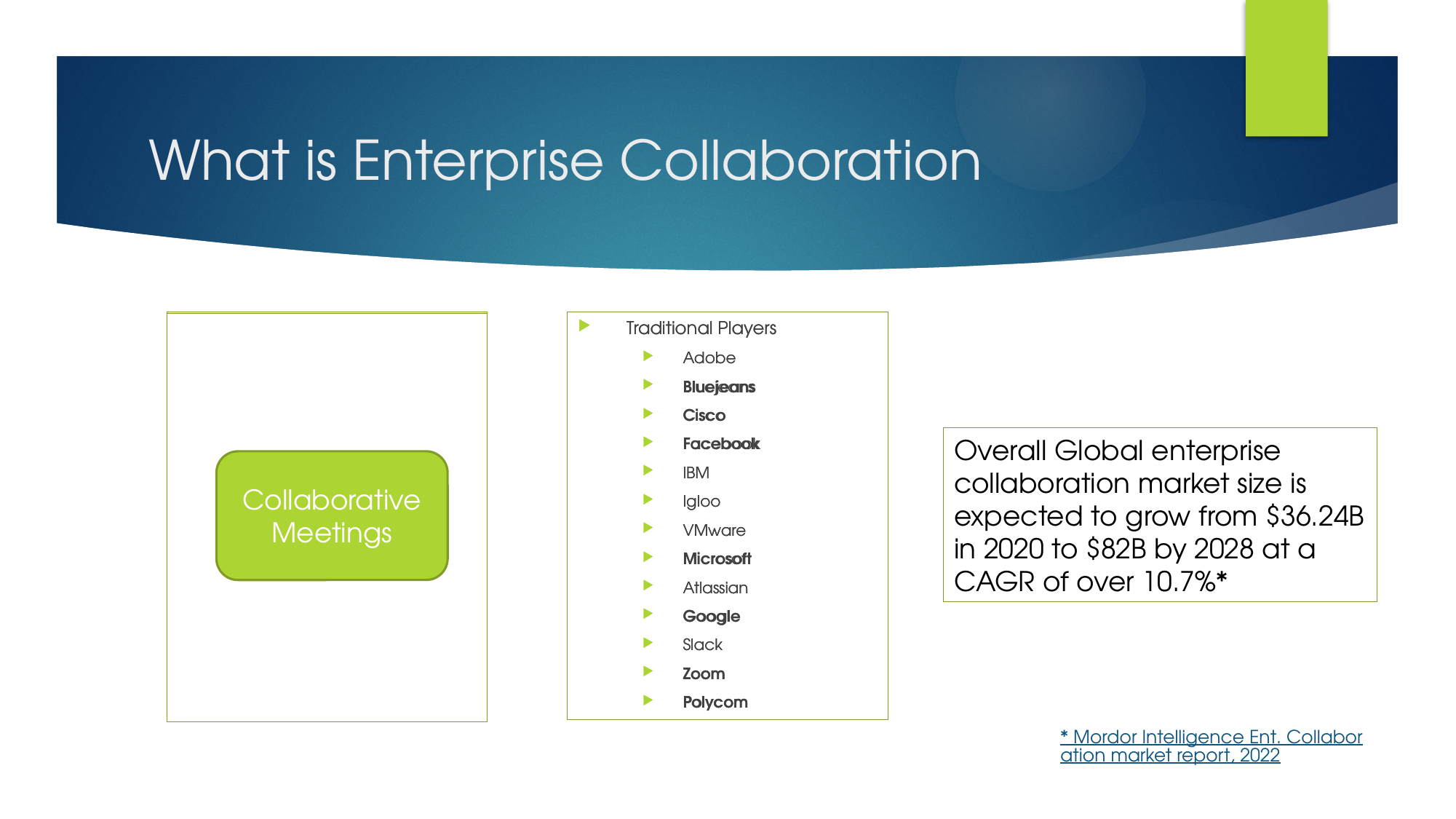

# What is Enterprise Collaboration
Video/collaborative Meetings
Unified Messaging
Social networks
File sharing
Intranet platforms
Project management and analytics
Business process management
Traditional Players
Adobe
Bluejeans
Cisco
Facebook
IBM
Igloo
VMware
Microsoft
Atlassian
Google
Slack
Zoom
Polycom

Traditional Players
Adobe
Bluejeans
Cisco
Facebook
IBM
Igloo
VMware
Microsoft
Atlassian
Google
Slack
Zoom
Polycom

Overall Global enterprise collaboration market size is expected to grow from $36.24B in 2020 to $82B by 2028 at a CAGR of over 10.7%*
Collaborative Meetings
* Mordor Intelligence Ent. Collaboration market report, 2022